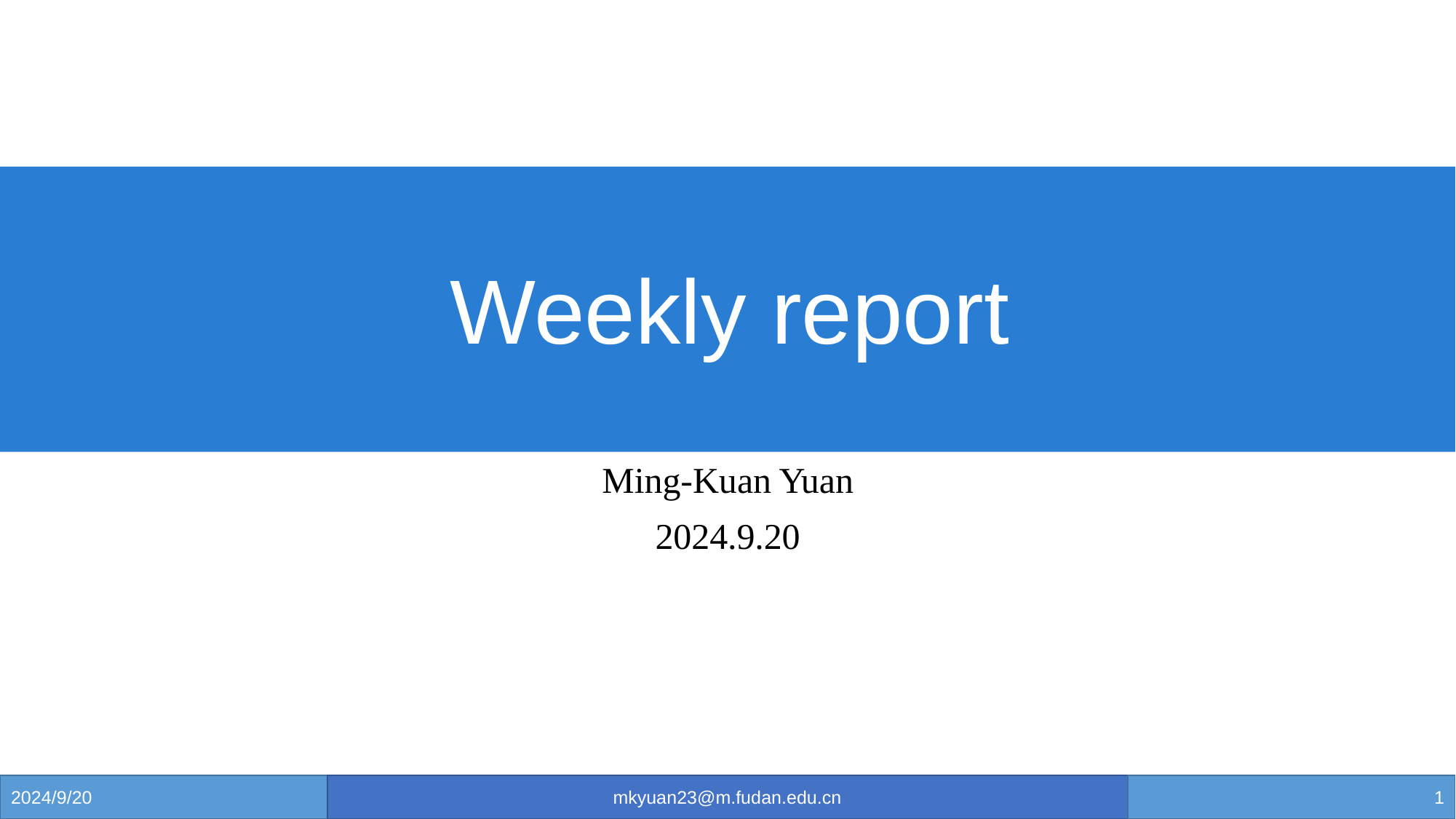

# Weekly report
Ming-Kuan Yuan
2024.9.20
1
2024/9/20
mkyuan23@m.fudan.edu.cn
1